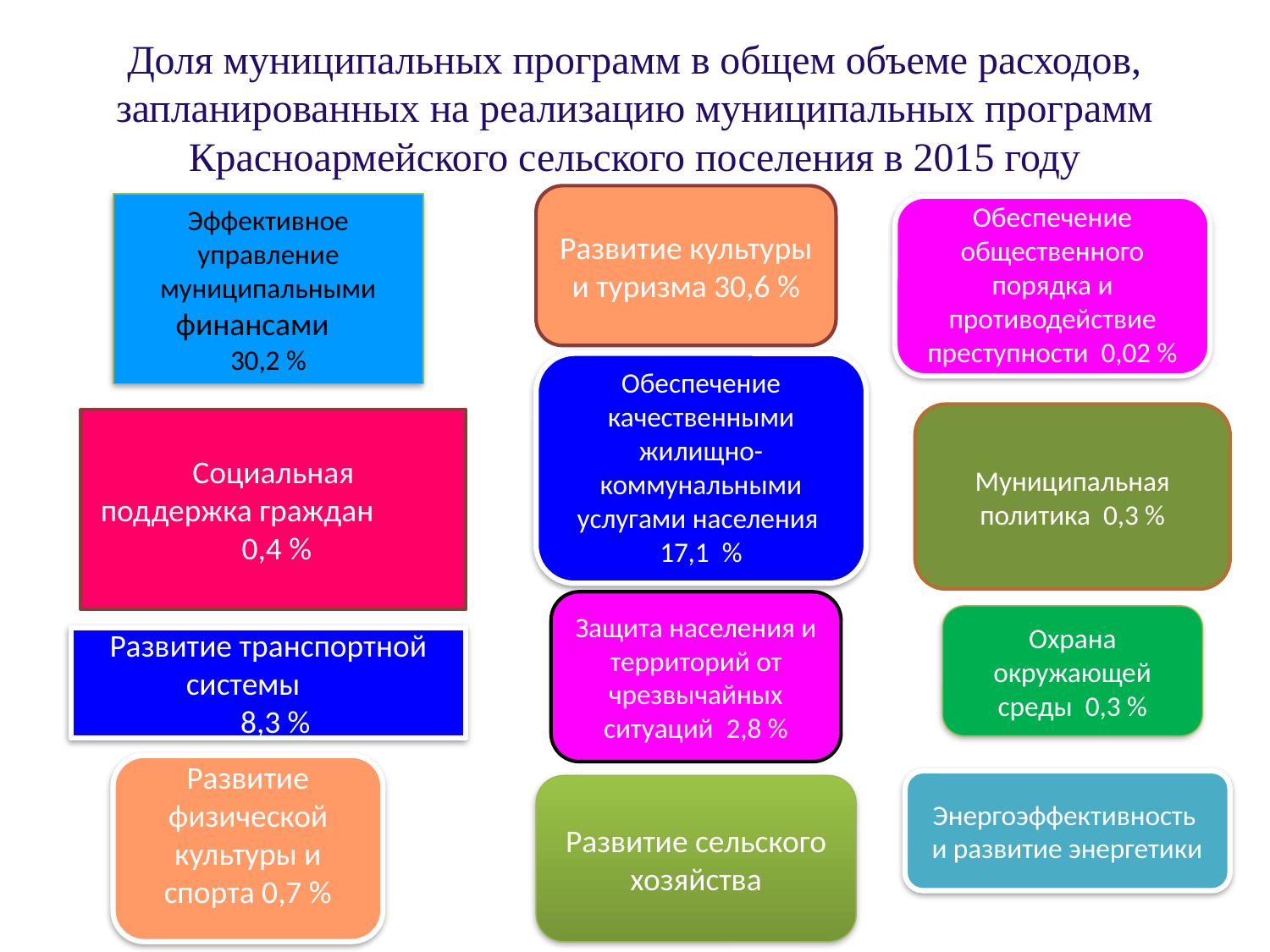

# Доля муниципальных программ в общем объеме расходов, запланированных на реализацию муниципальных программ Красноармейского сельского поселения в 2015 году
Развитие культуры и туризма 30,6 %
Эффективное управление муниципальными финансами
30,2 %

Обеспечение общественного порядка и противодействие преступности  0,02 %

Обеспечение качественными жилищно-коммунальными услугами населения  17,1  %

Муниципальная политика  0,3 %

Социальная
 поддержка граждан             0,4 %
Защита населения и территорий от чрезвычайных ситуаций  2,8 %
Охрана окружающей среды  0,3 %
Развитие транспортной системы
  8,3 %
Развитие физической культуры и спорта 0,7 %

Энергоэффективность  и развитие энергетики
Развитие сельского хозяйства